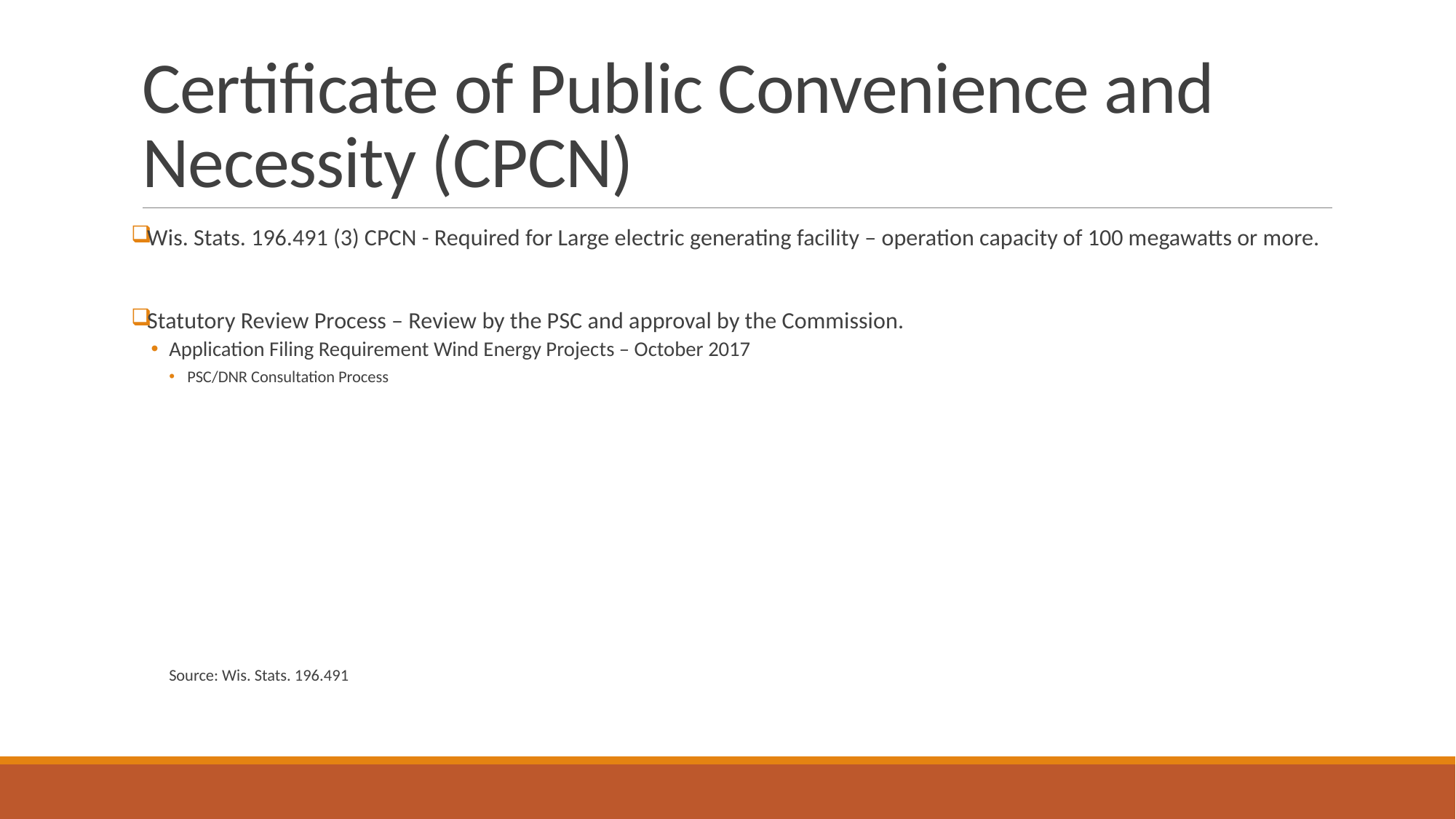

# Certificate of Public Convenience and Necessity (CPCN)
Wis. Stats. 196.491 (3) CPCN - Required for Large electric generating facility – operation capacity of 100 megawatts or more.

Statutory Review Process – Review by the PSC and approval by the Commission.
Application Filing Requirement Wind Energy Projects – October 2017
PSC/DNR Consultation Process

Source: Wis. Stats. 196.491